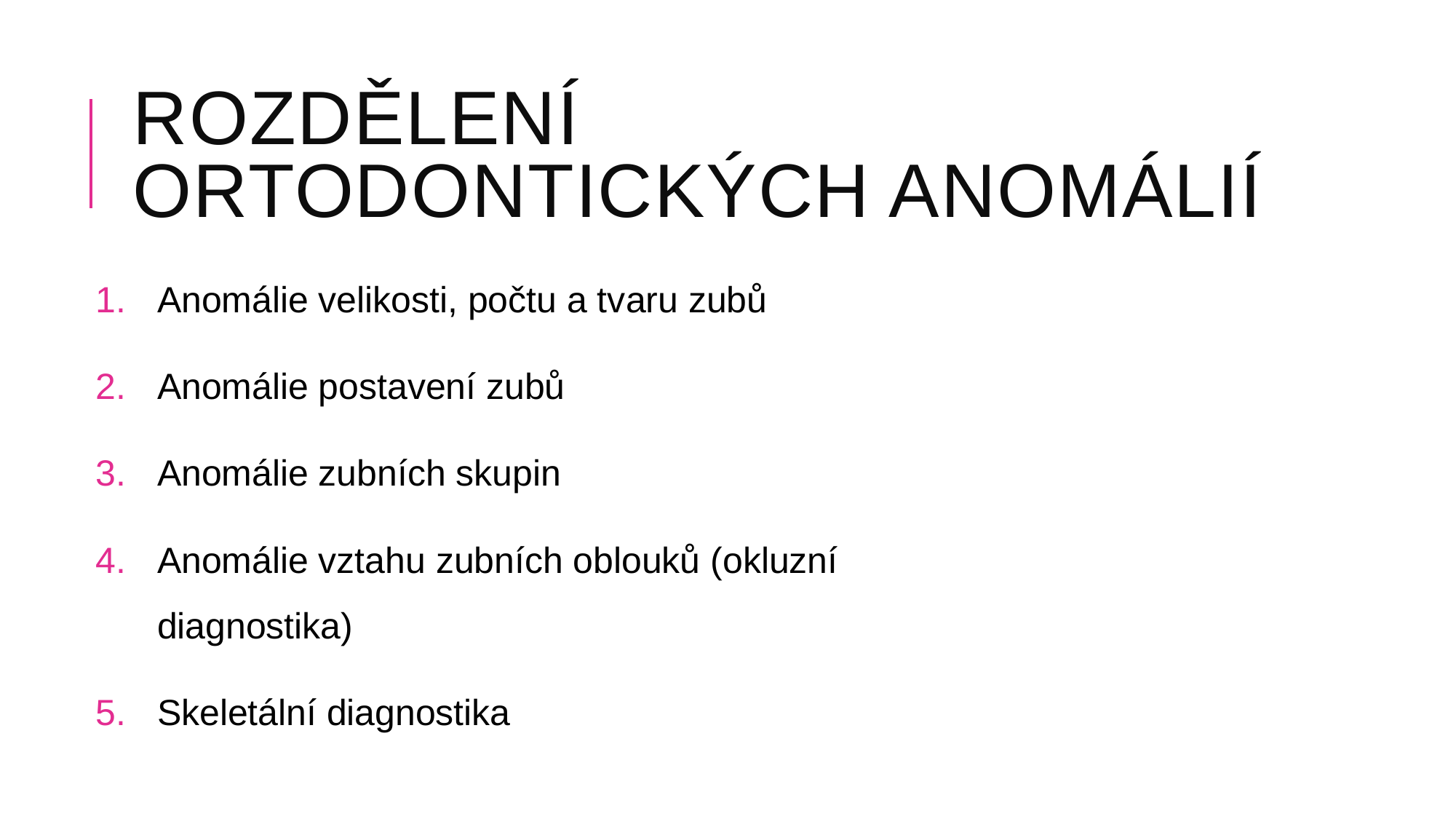

# Rozdělení ortodontických anomálií
Anomálie velikosti, počtu a tvaru zubů
Anomálie postavení zubů
Anomálie zubních skupin
Anomálie vztahu zubních oblouků (okluzní diagnostika)
Skeletální diagnostika